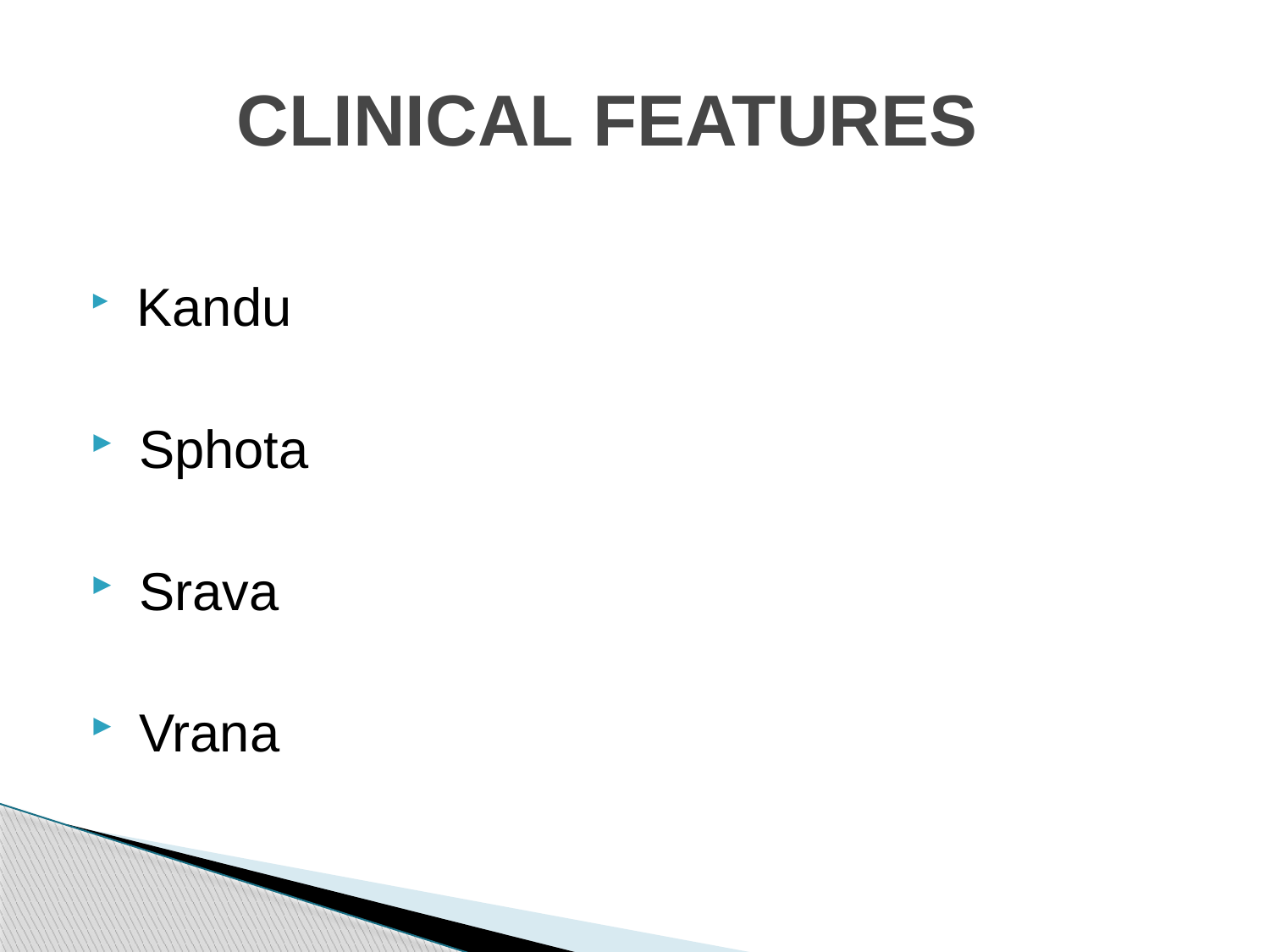

# CLINICAL FEATURES

 Kandu

 Sphota

 Srava

 Vrana